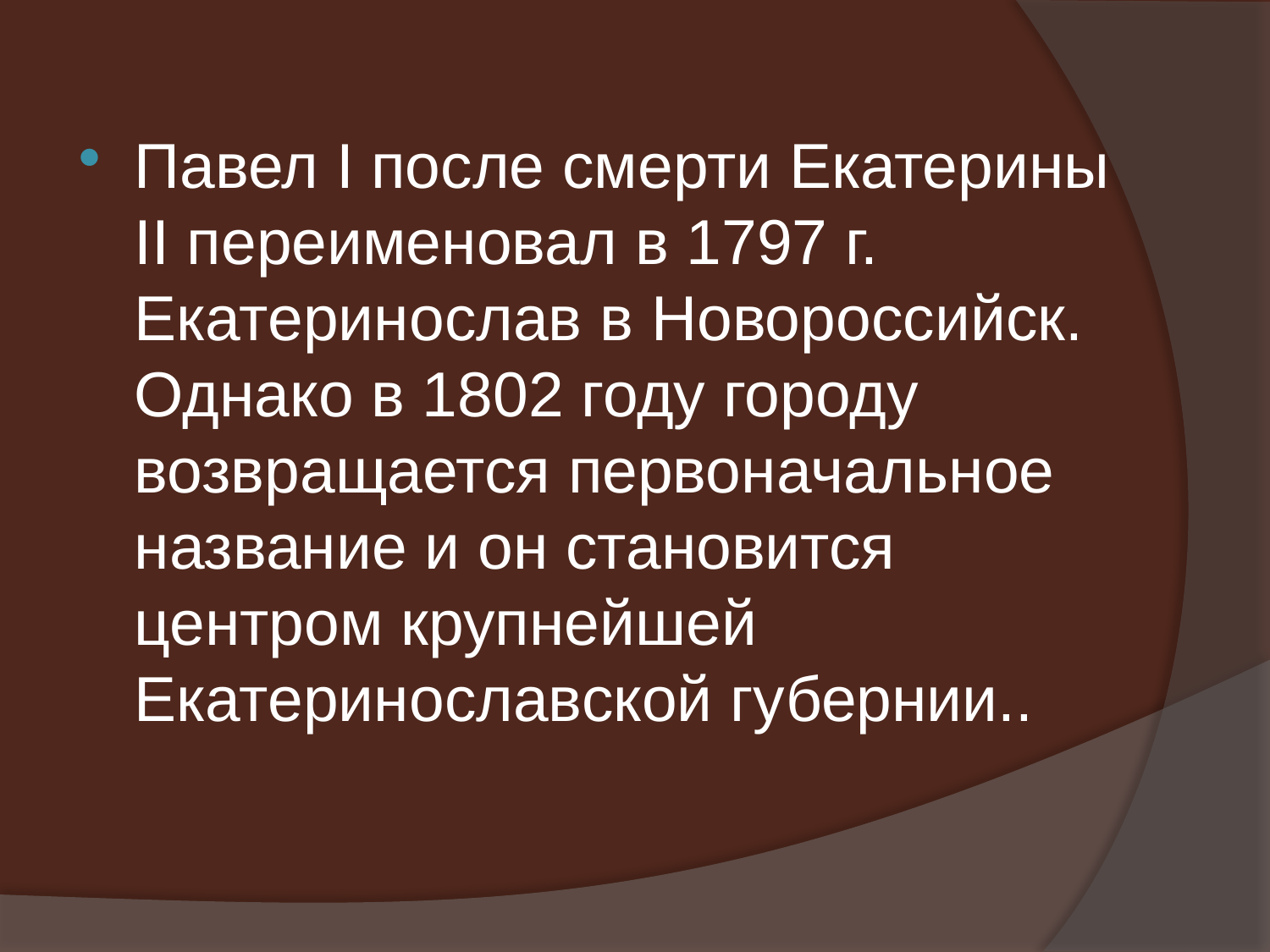

Павел I после смерти Екатерины II переименовал в 1797 г. Екатеринослав в Новороссийск. Однако в 1802 году городу возвращается первоначальное название и он становится центром крупнейшей Екатеринославской губернии..